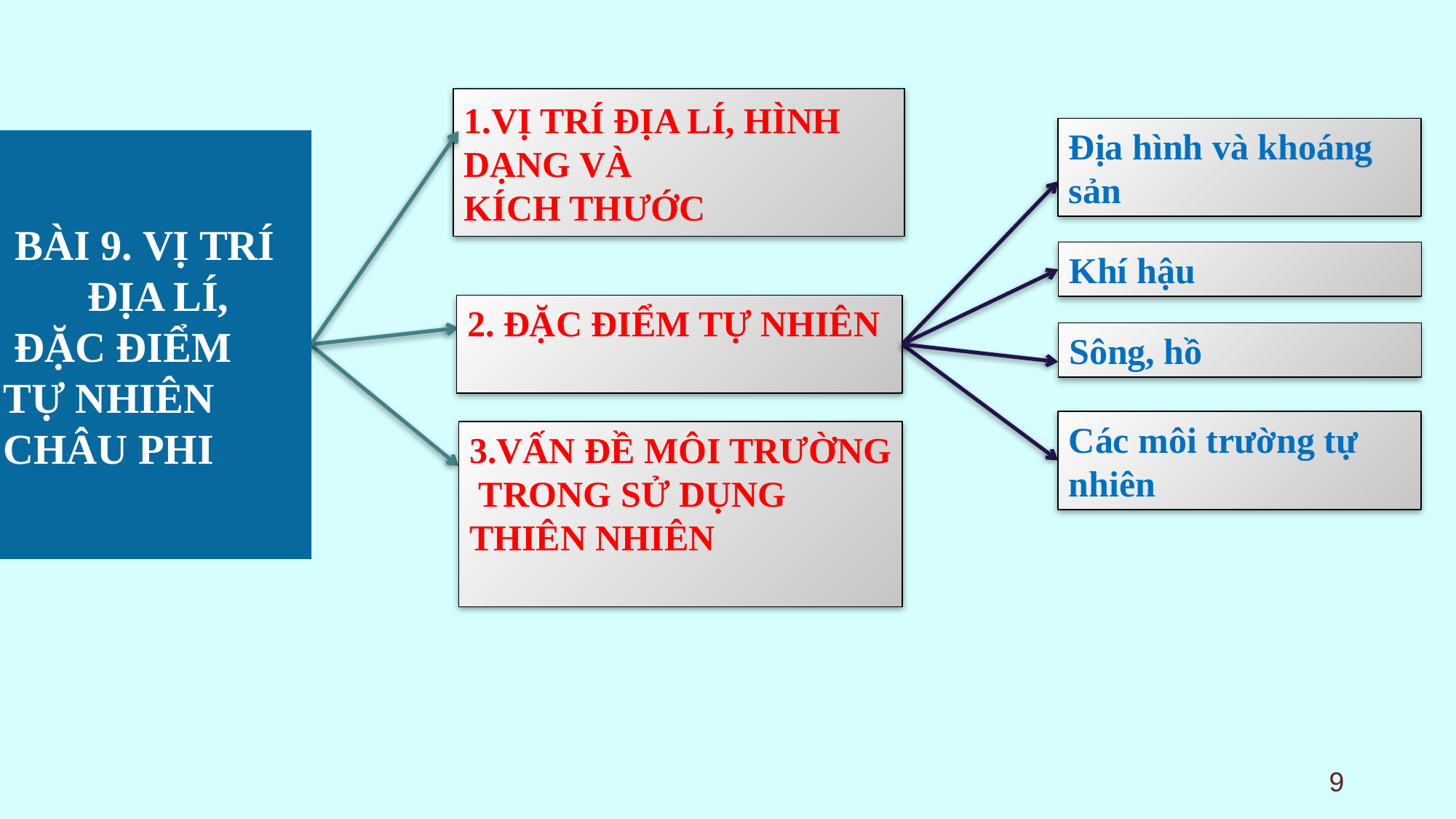

# 1.VỊ TRÍ ĐỊA LÍ, HÌNH DẠNG VÀ KÍCH THƯỚC
Địa hình và khoáng sản
 BÀI 9. VỊ TRÍ           ĐỊA LÍ,
 ĐẶC ĐIỂM  TỰ NHIÊN CHÂU PHI
Khí hậu
2. ĐẶC ĐIỂM TỰ NHIÊN

Sông, hồ
Các môi trường tự nhiên
3.VẤN ĐỀ MÔI TRƯỜNG
 TRONG SỬ DỤNG
THIÊN NHIÊN
9